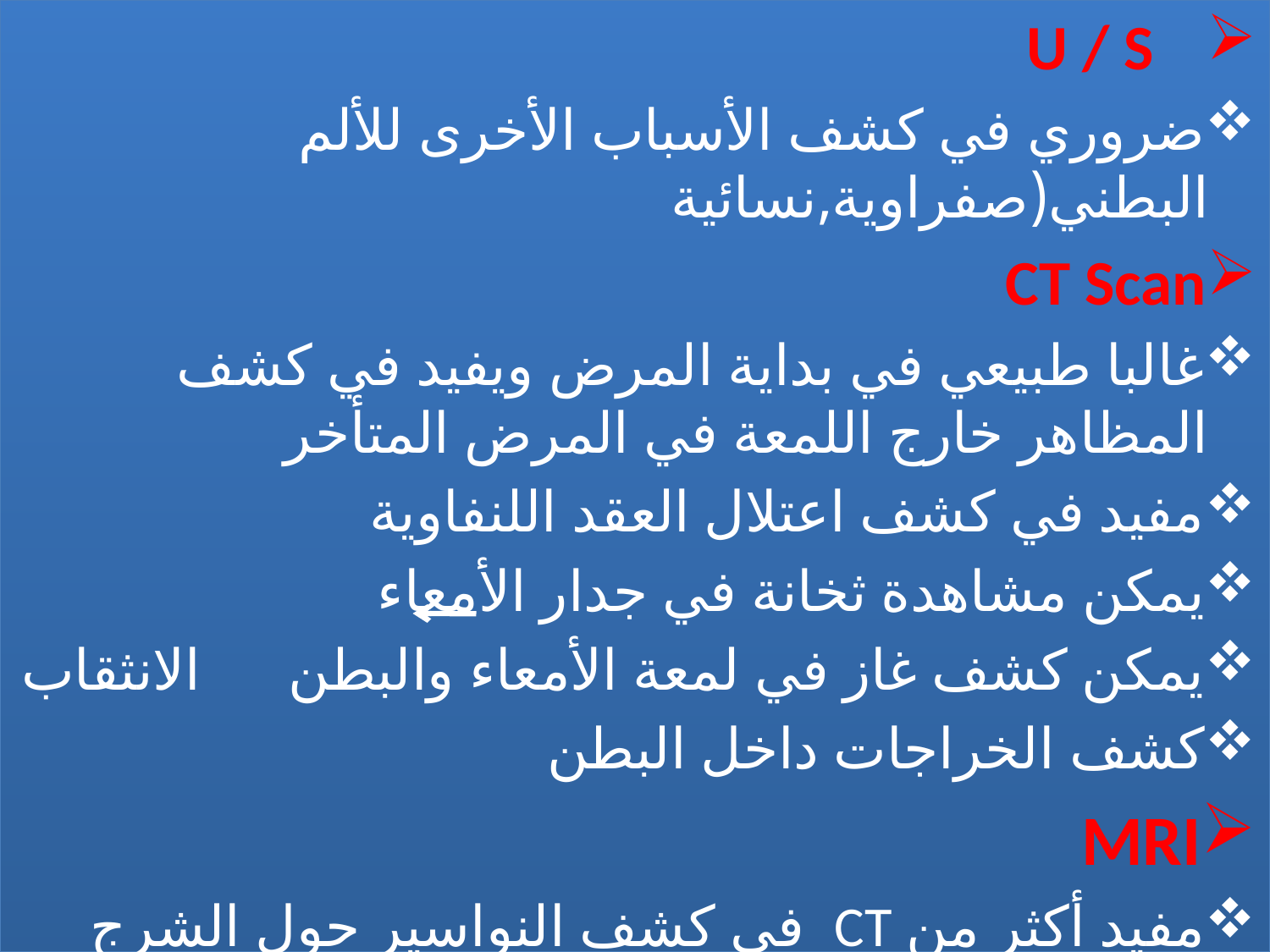

U / S
ضروري في كشف الأسباب الأخرى للألم البطني(صفراوية,نسائية
CT Scan
غالبا طبيعي في بداية المرض ويفيد في كشف المظاهر خارج اللمعة في المرض المتأخر
مفيد في كشف اعتلال العقد اللنفاوية
يمكن مشاهدة ثخانة في جدار الأمعاء
يمكن كشف غاز في لمعة الأمعاء والبطن      الانثقاب
كشف الخراجات داخل البطن
MRI
مفيد أكثر من CT  في كشف النواسير حول الشرج
#
27